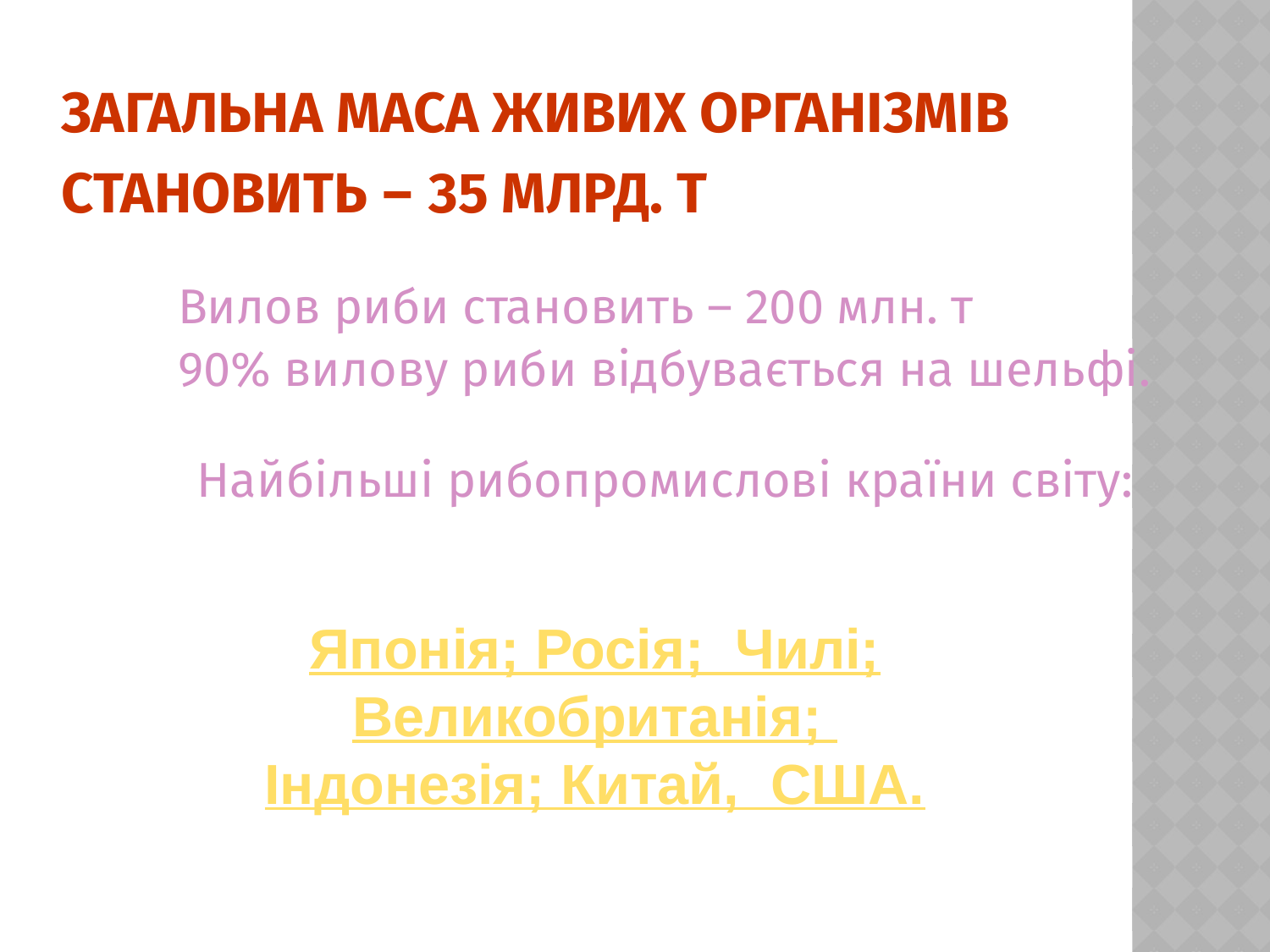

# Загальна маса живих організмів становить – 35 млрд. т
Вилов риби становить – 200 млн. т
90% вилову риби відбувається на шельфі.

Найбільші рибопромислові країни світу:

Японія; Росія;  Чилі; Великобританія;
Індонезія; Китай,  США.